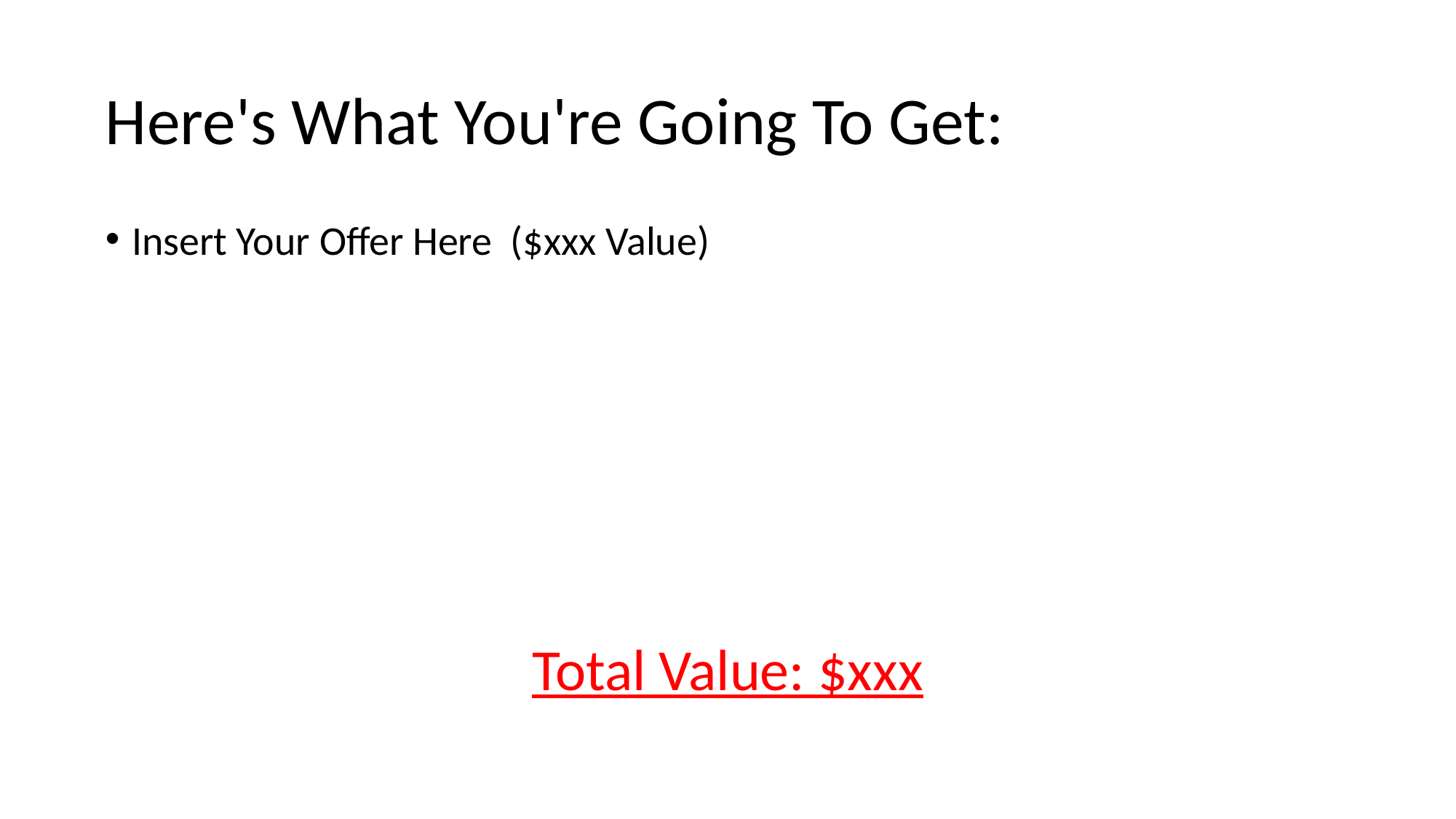

# Here's What You're Going To Get:
Insert Your Offer Here  ($xxx Value)

Total Value: $xxx